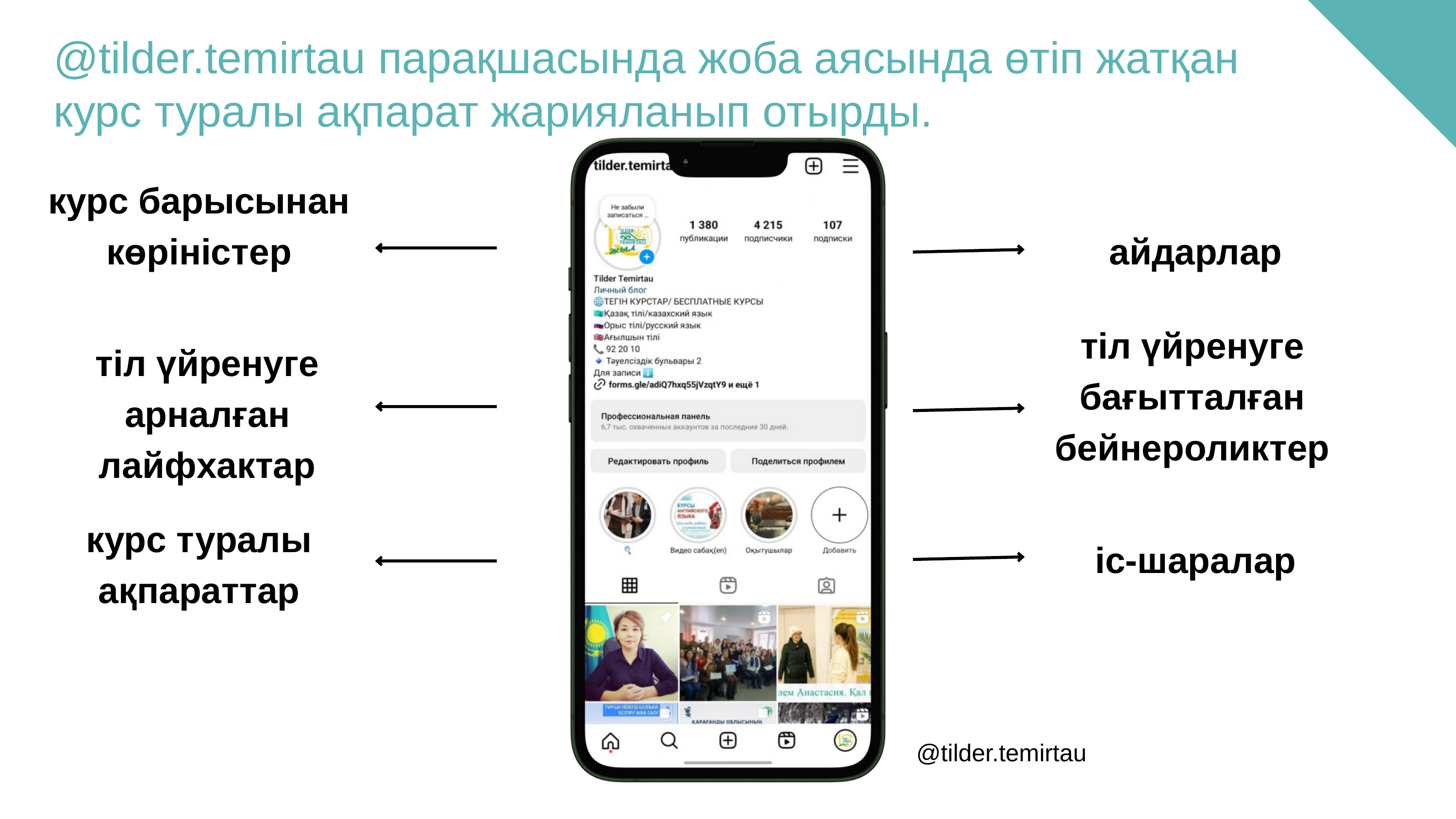

@tilder.temirtau парақшасында жоба аясында өтіп жатқан курс туралы ақпарат жарияланып отырды.

курс барысынан көріністер
айдарлар

тіл үйренуге бағытталған бейнероликтер
тіл үйренуге арналған лайфхактар

курс туралы ақпараттар
іс-шаралар

@tilder.temirtau